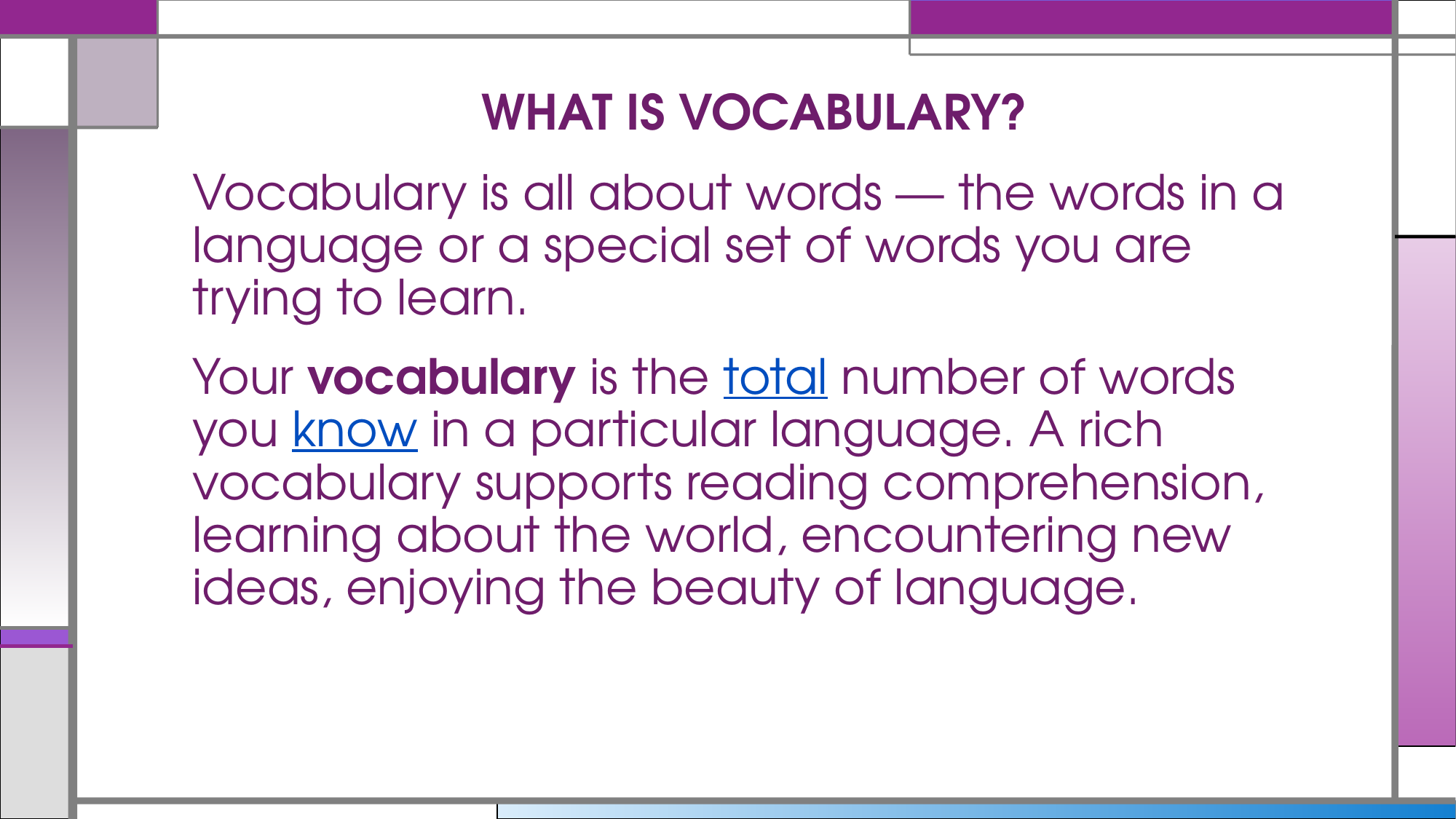

WHAT IS VOCABULARY?
Vocabulary is all about words — the words in a language or a special set of words you are trying to learn.
Your vocabulary is the total number of words you know in a particular language. A rich vocabulary supports reading comprehension, learning about the world, encountering new ideas, enjoying the beauty of language.